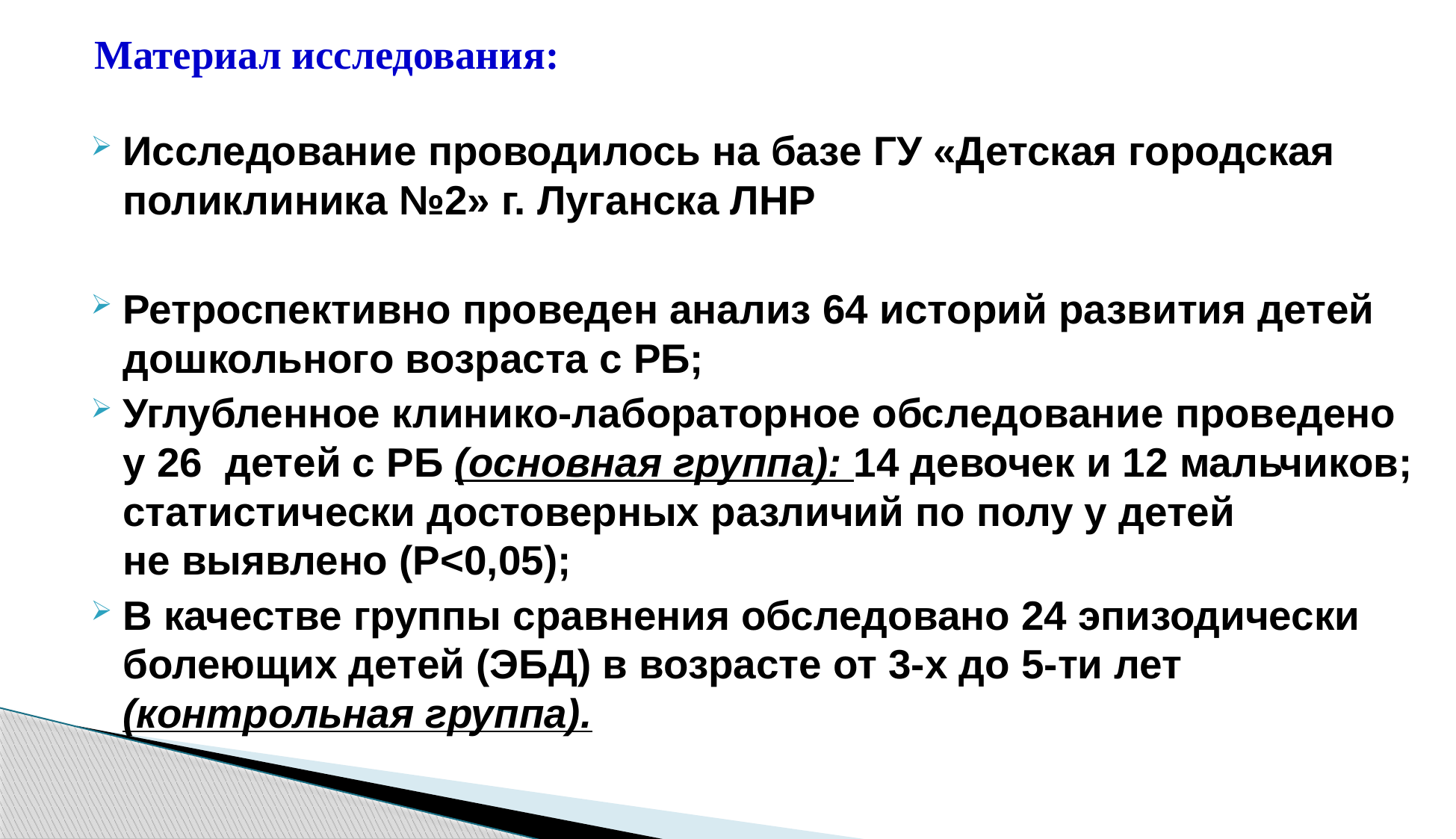

# Материал исследования:
Исследование проводилось на базе ГУ «Детская городская поликлиника №2» г. Луганска ЛНР

Ретроспективно проведен анализ 64 историй развития детей дошкольного возраста с РБ;
Углубленное клинико-лабораторное обследование проведено
у 26  детей с РБ (основная группа): 14 девочек и 12 мальчиков; статистически достоверных различий по полу у детей
не выявлено (Р<0,05);
В качестве группы сравнения обследовано 24 эпизодически болеющих детей (ЭБД) в возрасте от 3-х до 5-ти лет (контрольная группа).